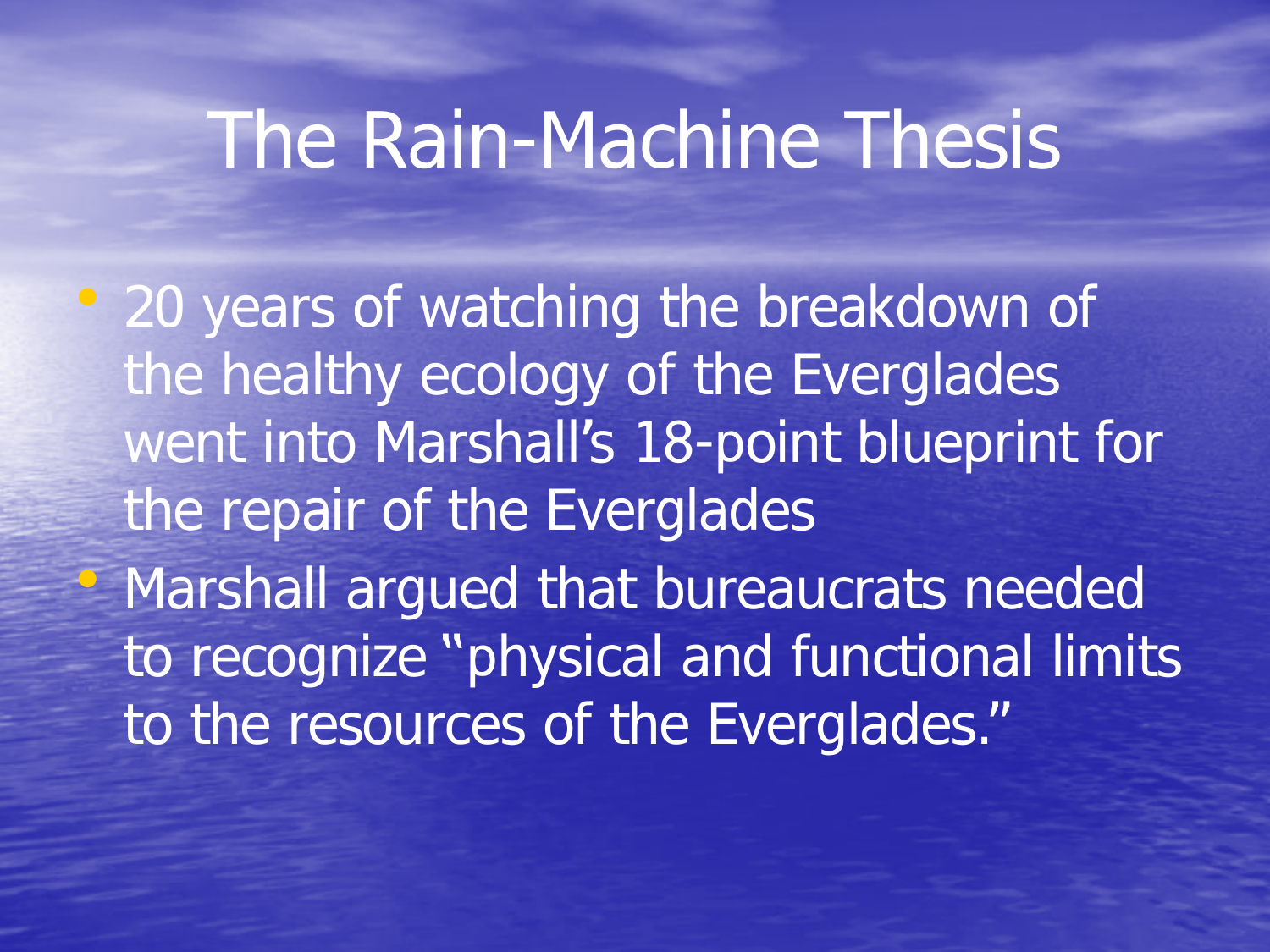

# The Rain-Machine Thesis
20 years of watching the breakdown of the healthy ecology of the Everglades went into Marshall’s 18-point blueprint for the repair of the Everglades
Marshall argued that bureaucrats needed to recognize “physical and functional limits to the resources of the Everglades.”